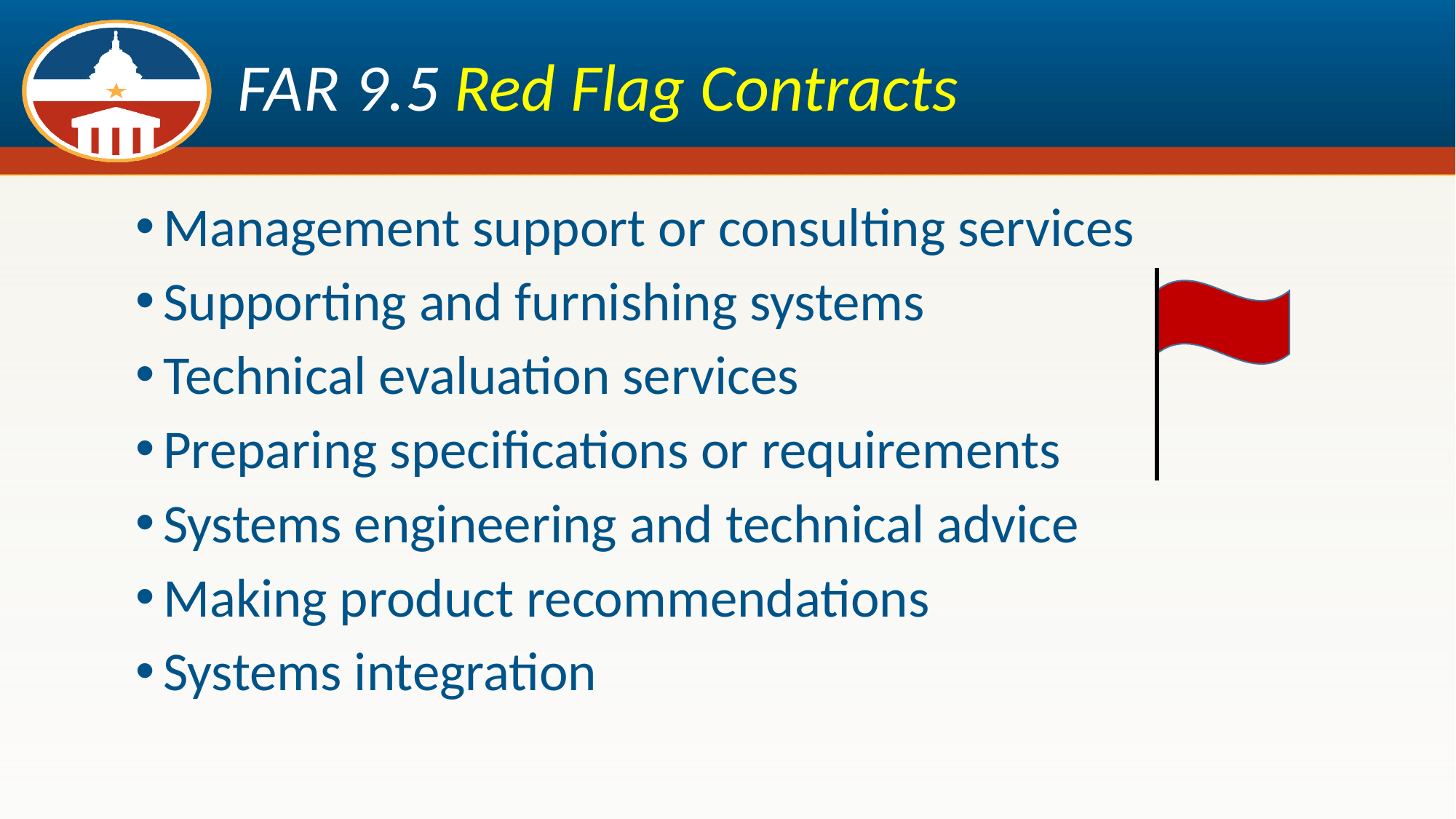

# FAR 9.5 Red Flag Contracts
Management support or consulting services
Supporting and furnishing systems
Technical evaluation services
Preparing specifications or requirements
Systems engineering and technical advice
Making product recommendations
Systems integration